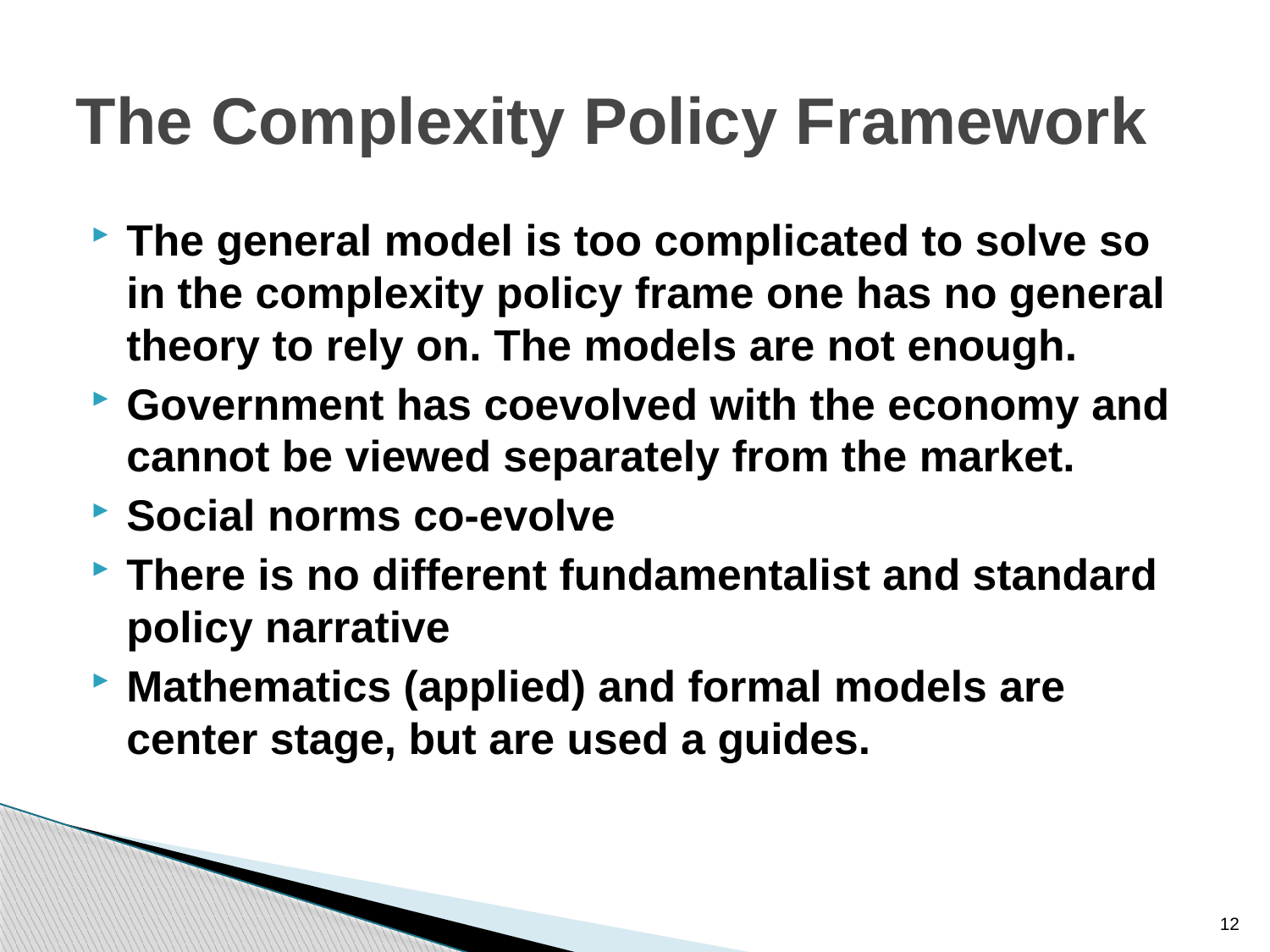

# The Complexity Policy Framework
The general model is too complicated to solve so in the complexity policy frame one has no general theory to rely on. The models are not enough.
Government has coevolved with the economy and cannot be viewed separately from the market.
Social norms co-evolve
There is no different fundamentalist and standard policy narrative
Mathematics (applied) and formal models are center stage, but are used a guides.
12